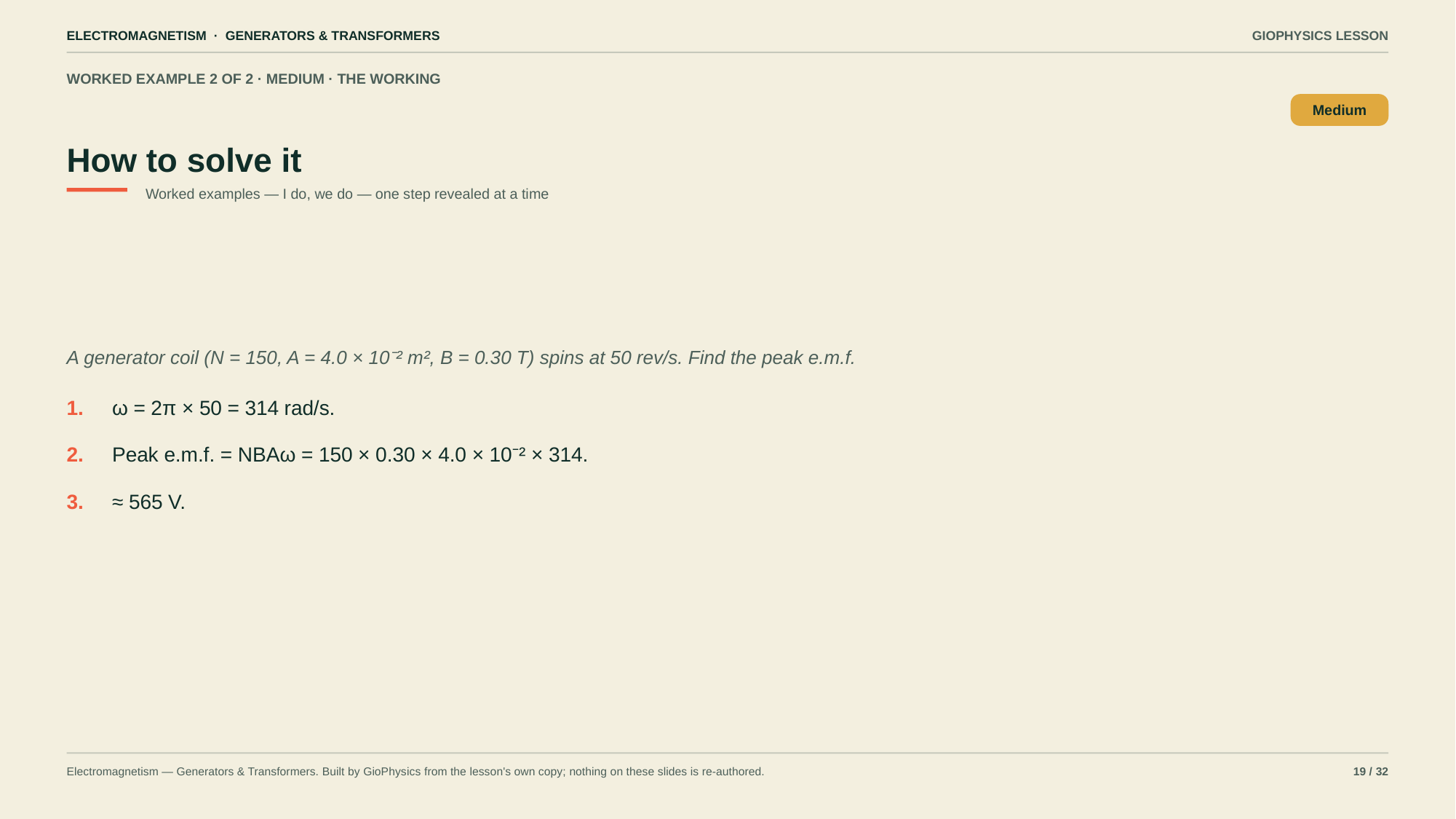

ELECTROMAGNETISM  ·  GENERATORS & TRANSFORMERS
GIOPHYSICS LESSON

WORKED EXAMPLE 2 OF 2 · MEDIUM · THE WORKING
How to solve it

Medium
Worked examples — I do, we do — one step revealed at a time

A generator coil (N = 150, A = 4.0 × 10⁻² m², B = 0.30 T) spins at 50 rev/s. Find the peak e.m.f.
1.
ω = 2π × 50 = 314 rad/s.
2.
Peak e.m.f. = NBAω = 150 × 0.30 × 4.0 × 10⁻² × 314.
3.
≈ 565 V.

Electromagnetism — Generators & Transformers. Built by GioPhysics from the lesson's own copy; nothing on these slides is re-authored.
19 / 32